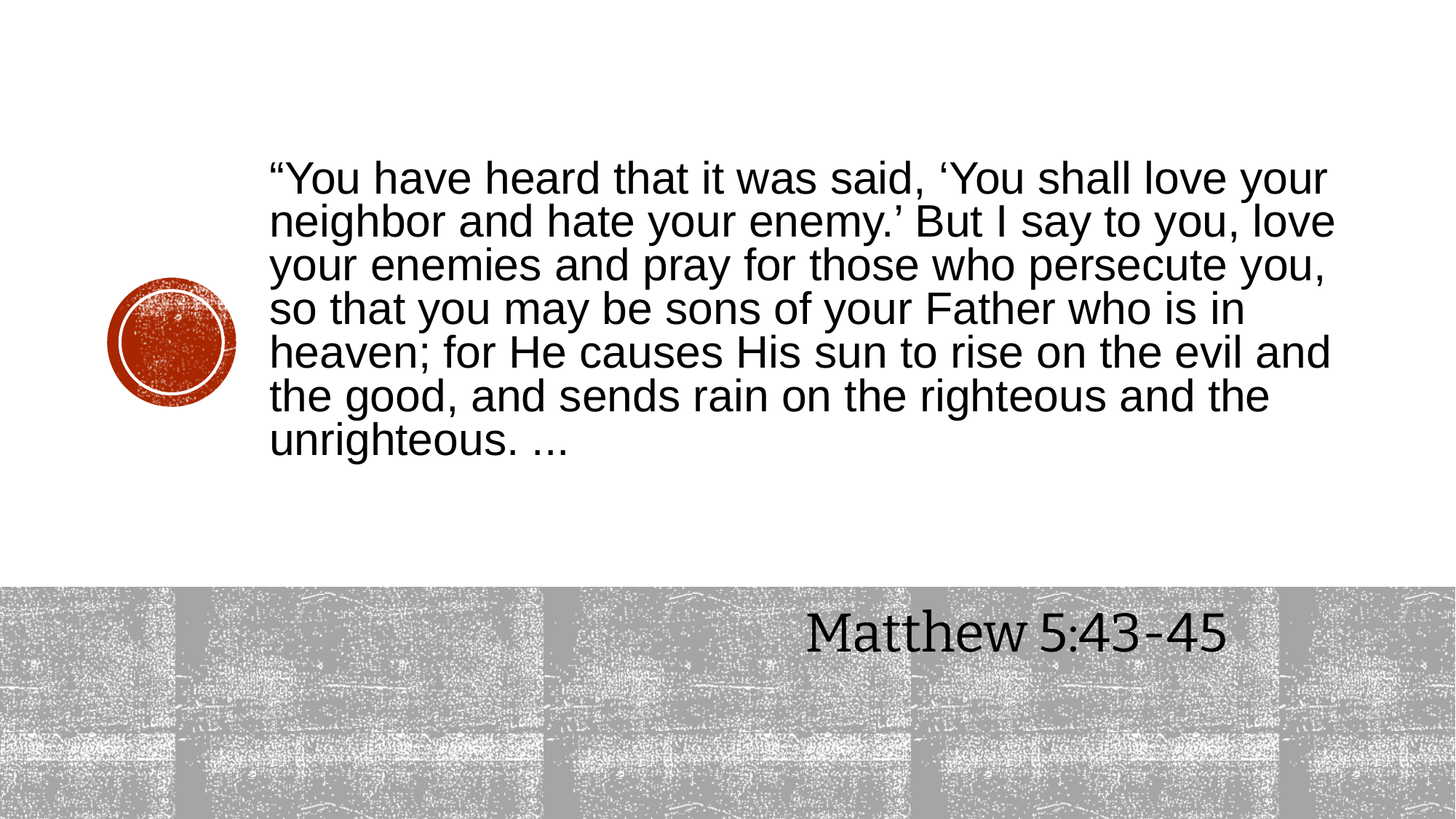

# “You have heard that it was said, ‘You shall love your neighbor and hate your enemy.’ But I say to you, love your enemies and pray for those who persecute you, so that you may be sons of your Father who is in heaven; for He causes His sun to rise on the evil and the good, and sends rain on the righteous and the unrighteous. ...
Matthew 5:43-45